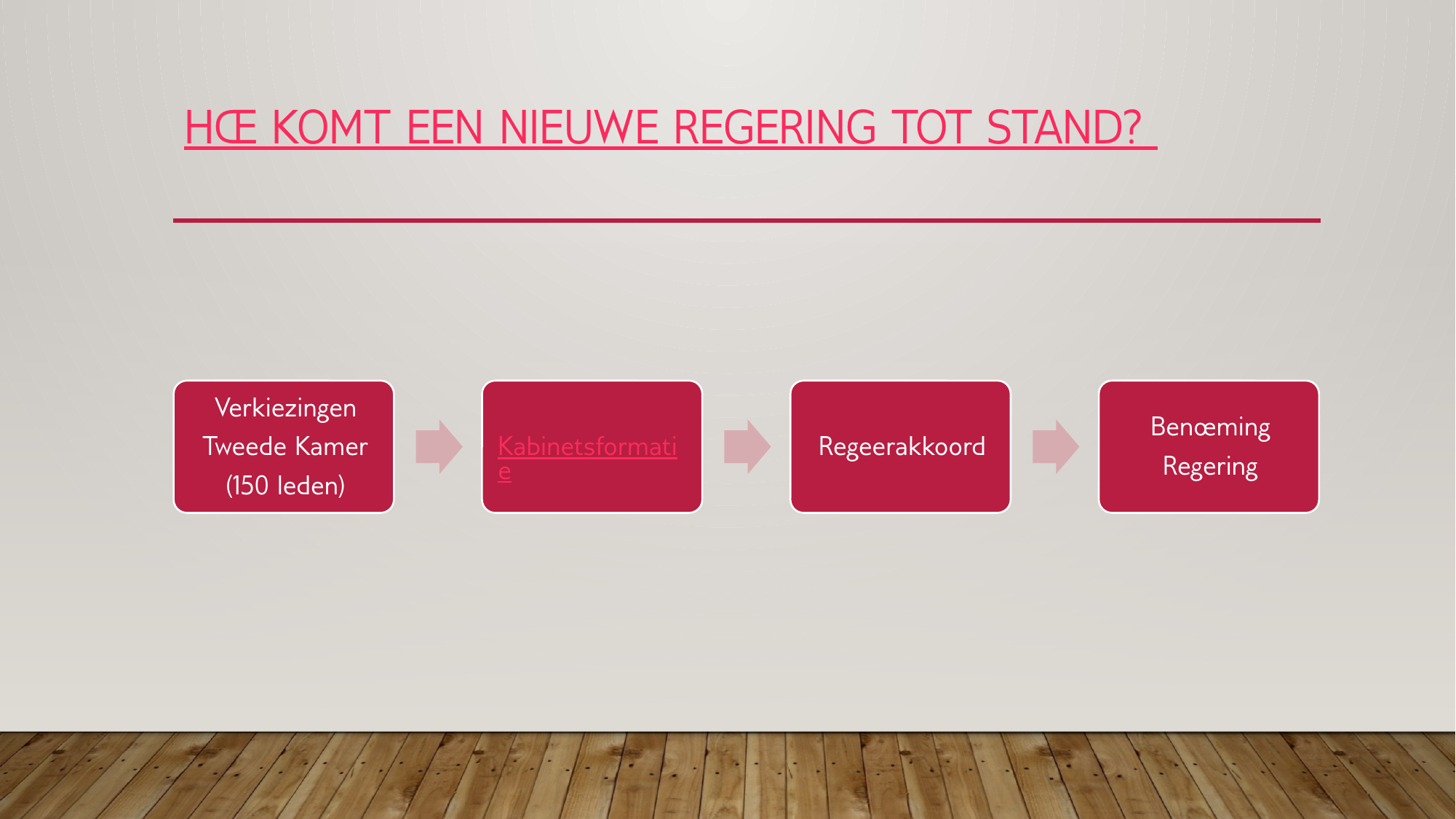

# Hoe komt een nieuwe regering tot stand?
Verkiezingen
Tweede Kamer
(150 leden)

Kabinetsformatie

Regeerakkoord

Benoeming
Regering